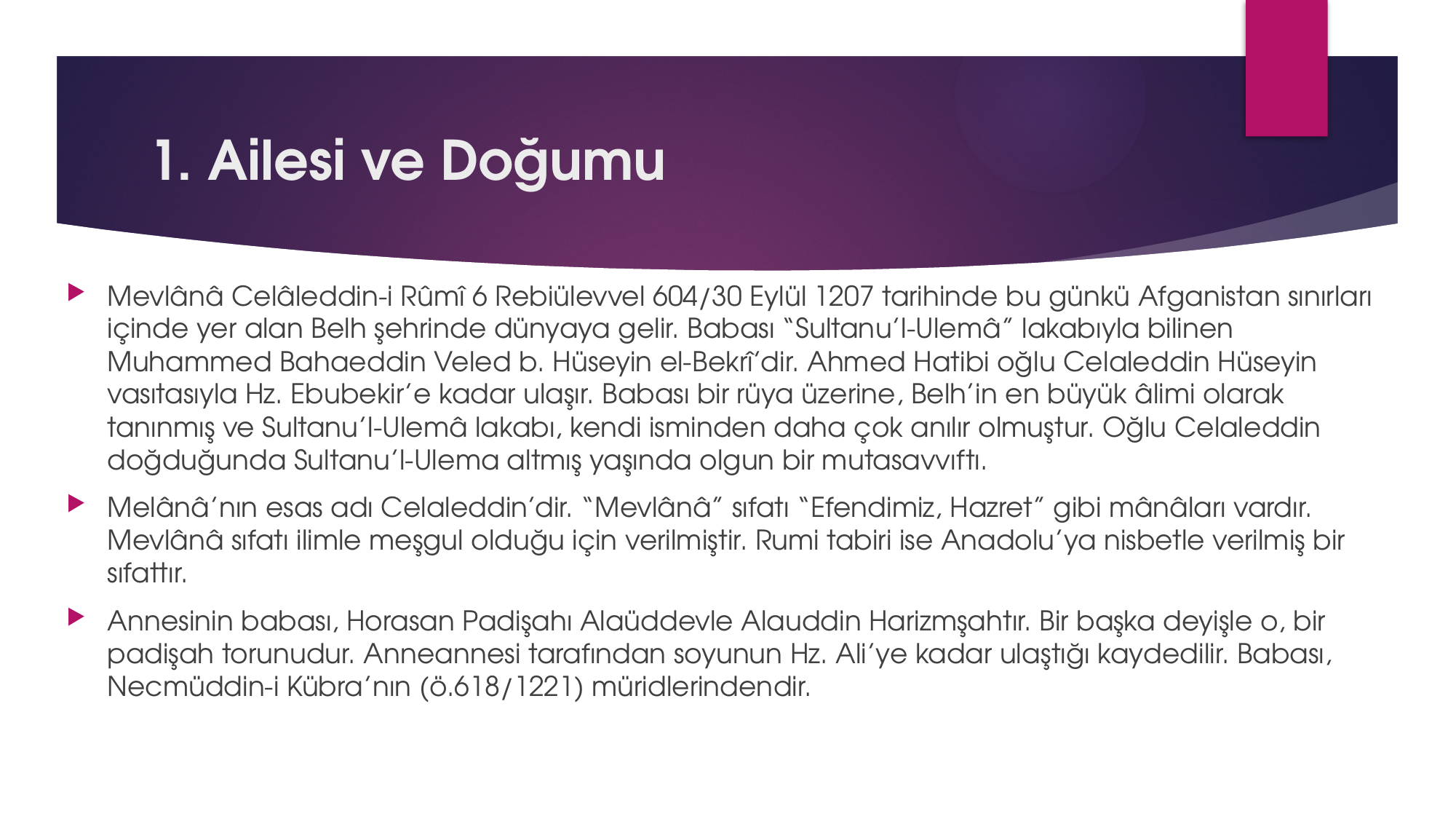

# 1. Ailesi ve Doğumu
Mevlânâ Celâleddin-i Rûmî 6 Rebiülevvel 604/30 Eylül 1207 tarihinde bu günkü Afganistan sınırları içinde yer alan Belh şehrinde dünyaya gelir. Babası “Sultanu’l-Ulemâ” lakabıyla bilinen Muhammed Bahaeddin Veled b. Hüseyin el-Bekrî’dir. Ahmed Hatibi oğlu Celaleddin Hüseyin vasıtasıyla Hz. Ebubekir’e kadar ulaşır. Babası bir rüya üzerine, Belh’in en büyük âlimi olarak tanınmış ve Sultanu’l-Ulemâ lakabı, kendi isminden daha çok anılır olmuştur. Oğlu Celaleddin doğduğunda Sultanu’l-Ulema altmış yaşında olgun bir mutasavvıftı.
Melânâ’nın esas adı Celaleddin’dir. “Mevlânâ” sıfatı “Efendimiz, Hazret” gibi mânâları vardır. Mevlânâ sıfatı ilimle meşgul olduğu için verilmiştir. Rumi tabiri ise Anadolu’ya nisbetle verilmiş bir sıfattır.
Annesinin babası, Horasan Padişahı Alaüddevle Alauddin Harizmşahtır. Bir başka deyişle o, bir padişah torunudur. Anneannesi tarafından soyunun Hz. Ali’ye kadar ulaştığı kaydedilir. Babası, Necmüddin-i Kübra’nın (ö.618/1221) müridlerindendir.